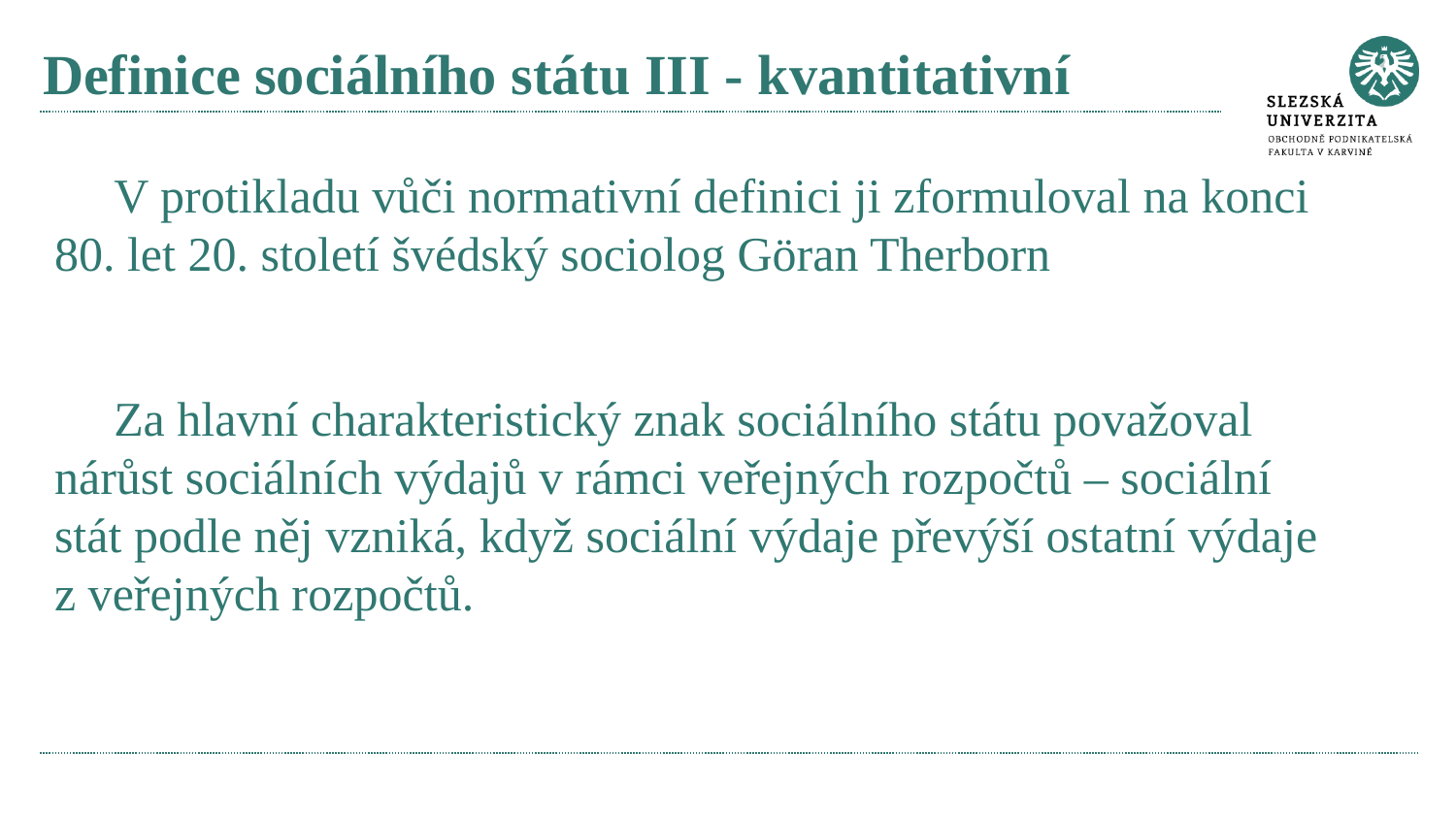

# Definice sociálního státu III - kvantitativní
V protikladu vůči normativní definici ji zformuloval na konci 80. let 20. století švédský sociolog Göran Therborn

Za hlavní charakteristický znak sociálního státu považoval nárůst sociálních výdajů v rámci veřejných rozpočtů – sociální stát podle něj vzniká, když sociální výdaje převýší ostatní výdaje z veřejných rozpočtů.